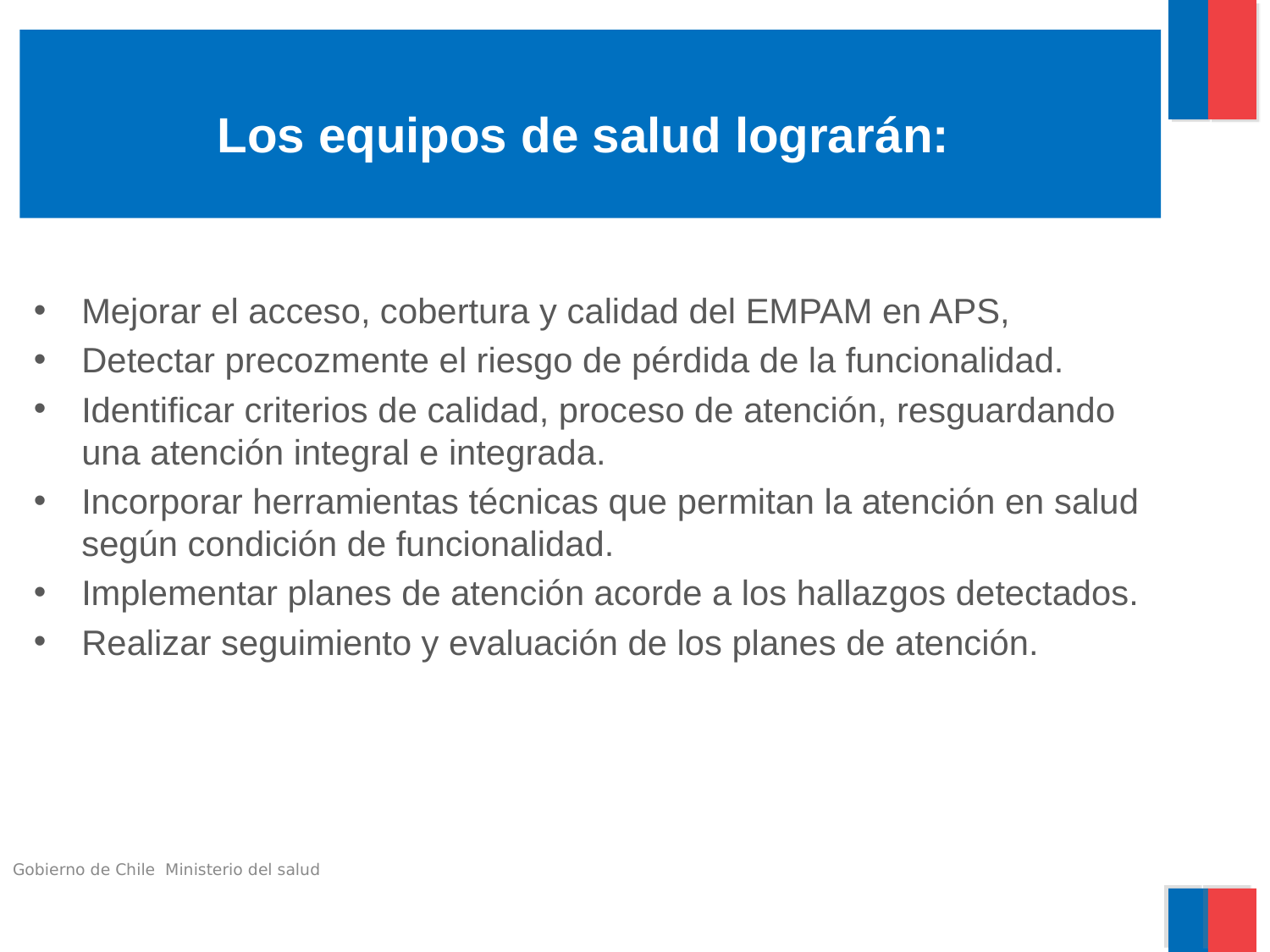

# Los equipos de salud lograrán:

Mejorar el acceso, cobertura y calidad del EMPAM en APS,
Detectar precozmente el riesgo de pérdida de la funcionalidad.
Identificar criterios de calidad, proceso de atención, resguardando una atención integral e integrada.
Incorporar herramientas técnicas que permitan la atención en salud según condición de funcionalidad.
Implementar planes de atención acorde a los hallazgos detectados.
Realizar seguimiento y evaluación de los planes de atención.

Gobierno de Chile  Ministerio del salud